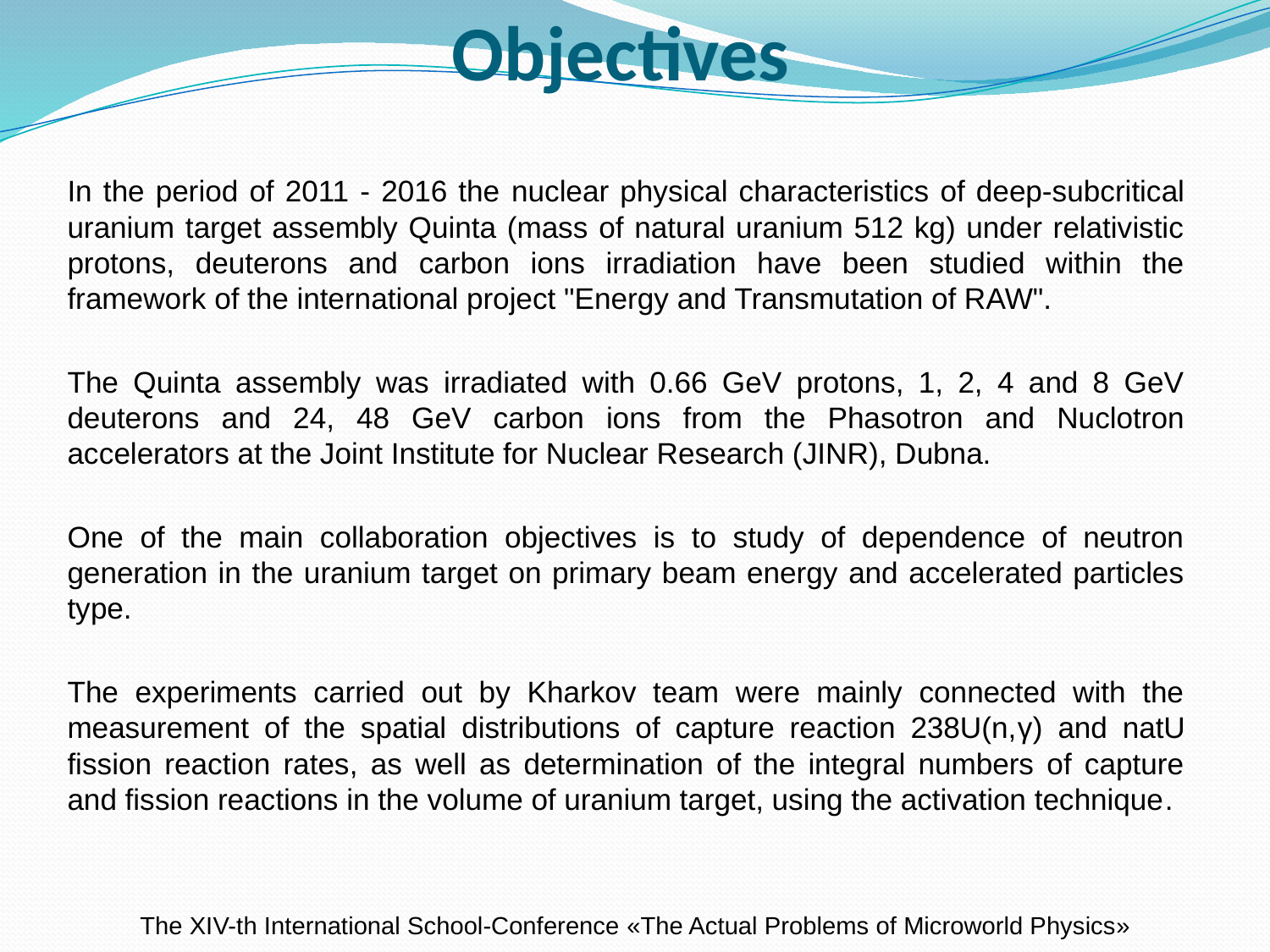

# Objectives
In the period of 2011 - 2016 the nuclear physical characteristics of deep-subcritical uranium target assembly Quinta (mass of natural uranium 512 kg) under relativistic protons, deuterons and carbon ions irradiation have been studied within the framework of the international project "Energy and Transmutation of RAW".

The Quinta assembly was irradiated with 0.66 GeV protons, 1, 2, 4 and 8 GeV deuterons and 24, 48 GeV carbon ions from the Phasotron and Nuclotron accelerators at the Joint Institute for Nuclear Research (JINR), Dubna.

One of the main collaboration objectives is to study of dependence of neutron generation in the uranium target on primary beam energy and accelerated particles type.

The experiments carried out by Kharkov team were mainly connected with the measurement of the spatial distributions of capture reaction 238U(n,γ) and natU fission reaction rates, as well as determination of the integral numbers of capture and fission reactions in the volume of uranium target, using the activation technique.

The XIV-th International School-Conference «The Actual Problems of Microworld Physics»